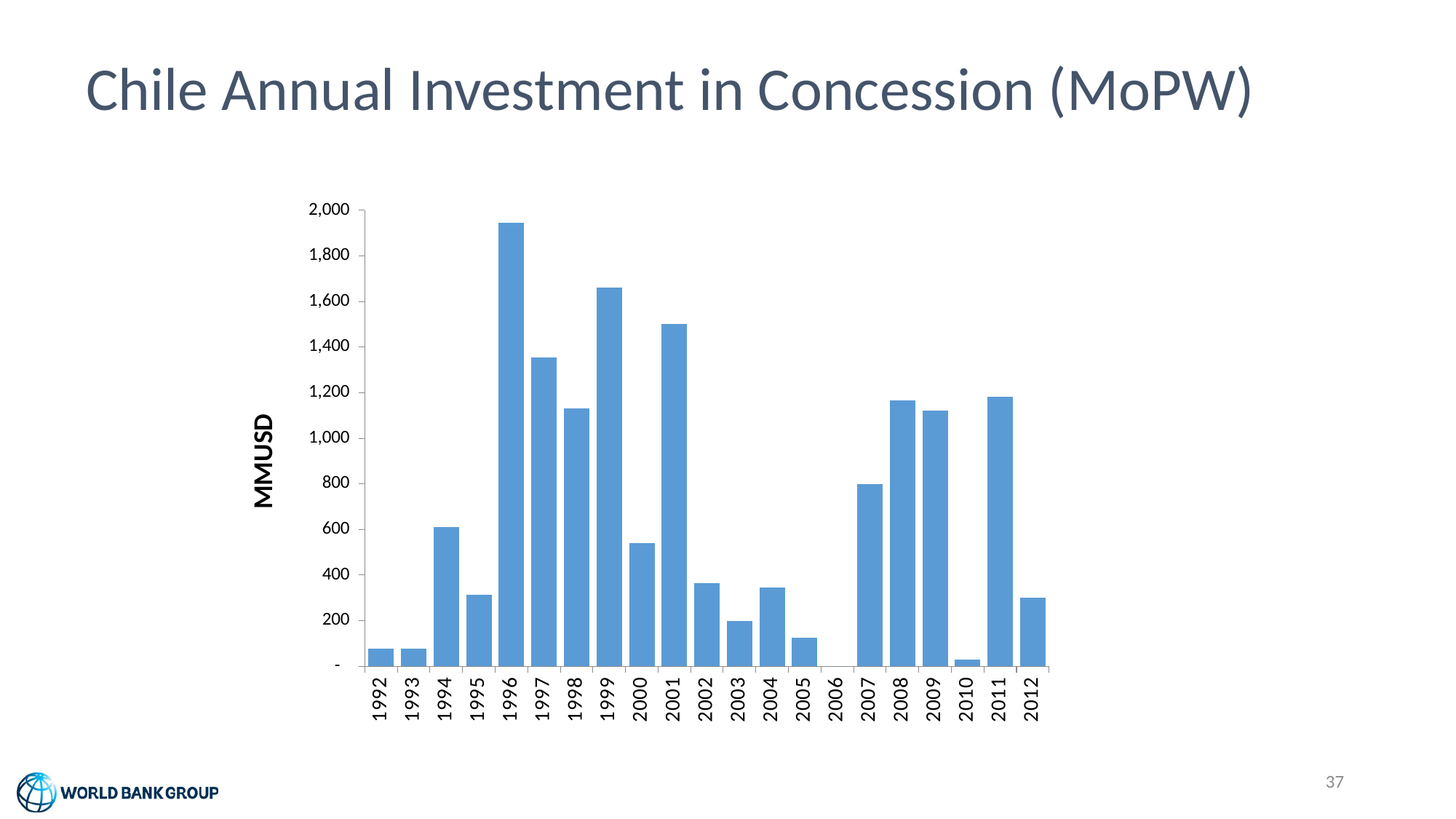

# Chile Annual Investment in Concession (MoPW)

### Chart

| Category | Total |
|---|---|
| 1992 | 77.00786250078791 |
| 1993 | 77.72981121173281 |
| 1994 | 611.7312077406341 |
| 1995 | 313.4423876101527 |
| 1996 | 1944.0469556447579 |
| 1997 | 1354.5510331351247 |
| 1998 | 1130.5165707141953 |
| 1999 | 1662.234992751035 |
| 2000 | 540.9802340680355 |
| 2001 | 1501.7025507953003 |
| 2002 | 363.27062992456877 |
| 2003 | 197.0 |
| 2004 | 345.3247851574813 |
| 2005 | 125.0 |
| 2006 | 0.0 |
| 2007 | 799.9339413359104 |
| 2008 | 1166.8138736789024 |
| 2009 | 1121.8728789948098 |
| 2010 | 30.0 |
| 2011 | 1182.056948290715 |
| 2012 | 299.8493646124471 |
37